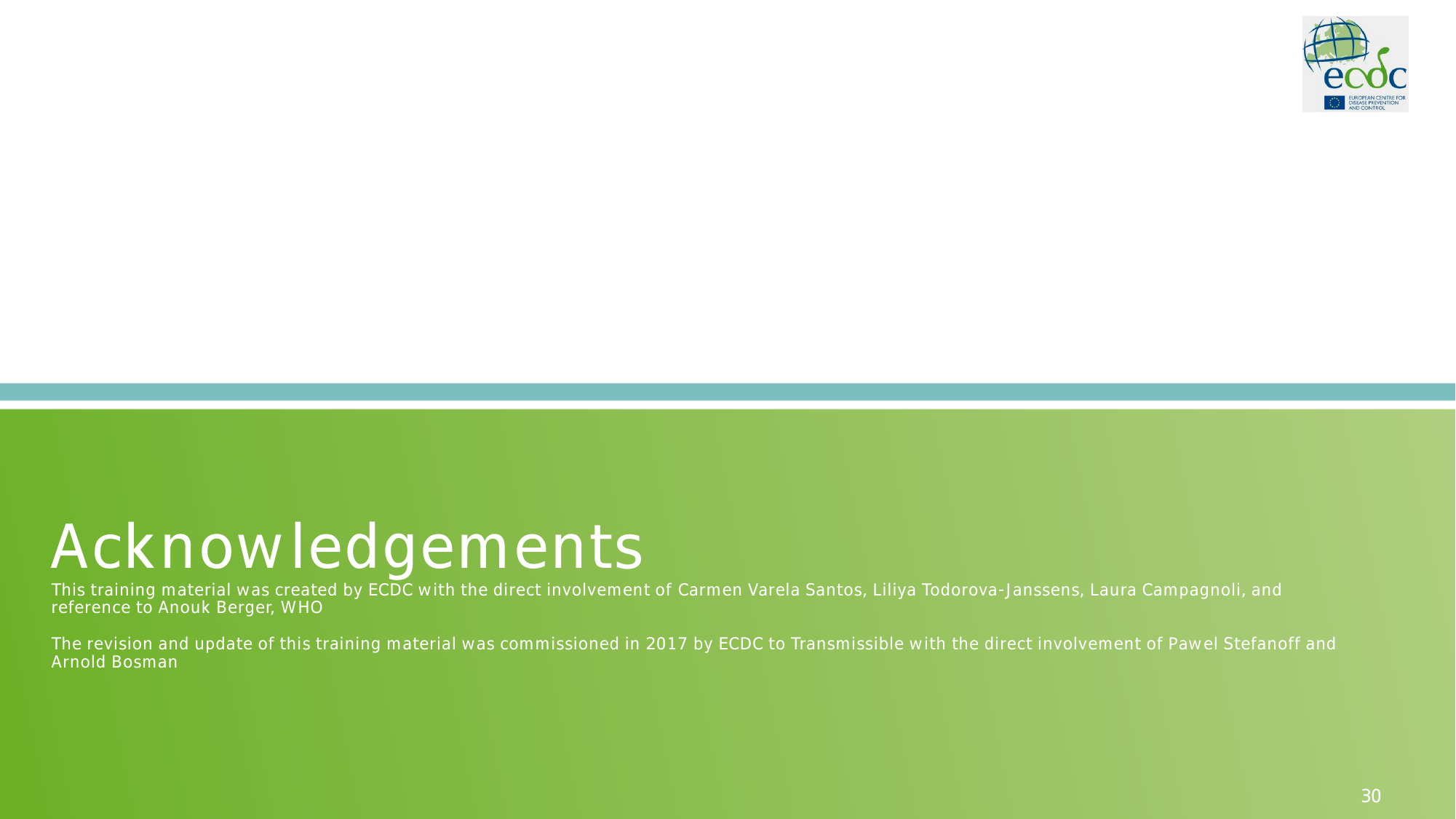

# Acknowledgements This training material was created by ECDC with the direct involvement of Carmen Varela Santos, Liliya Todorova-Janssens, Laura Campagnoli, and reference to Anouk Berger, WHO The revision and update of this training material was commissioned in 2017 by ECDC to Transmissible with the direct involvement of Pawel Stefanoff and Arnold Bosman
30